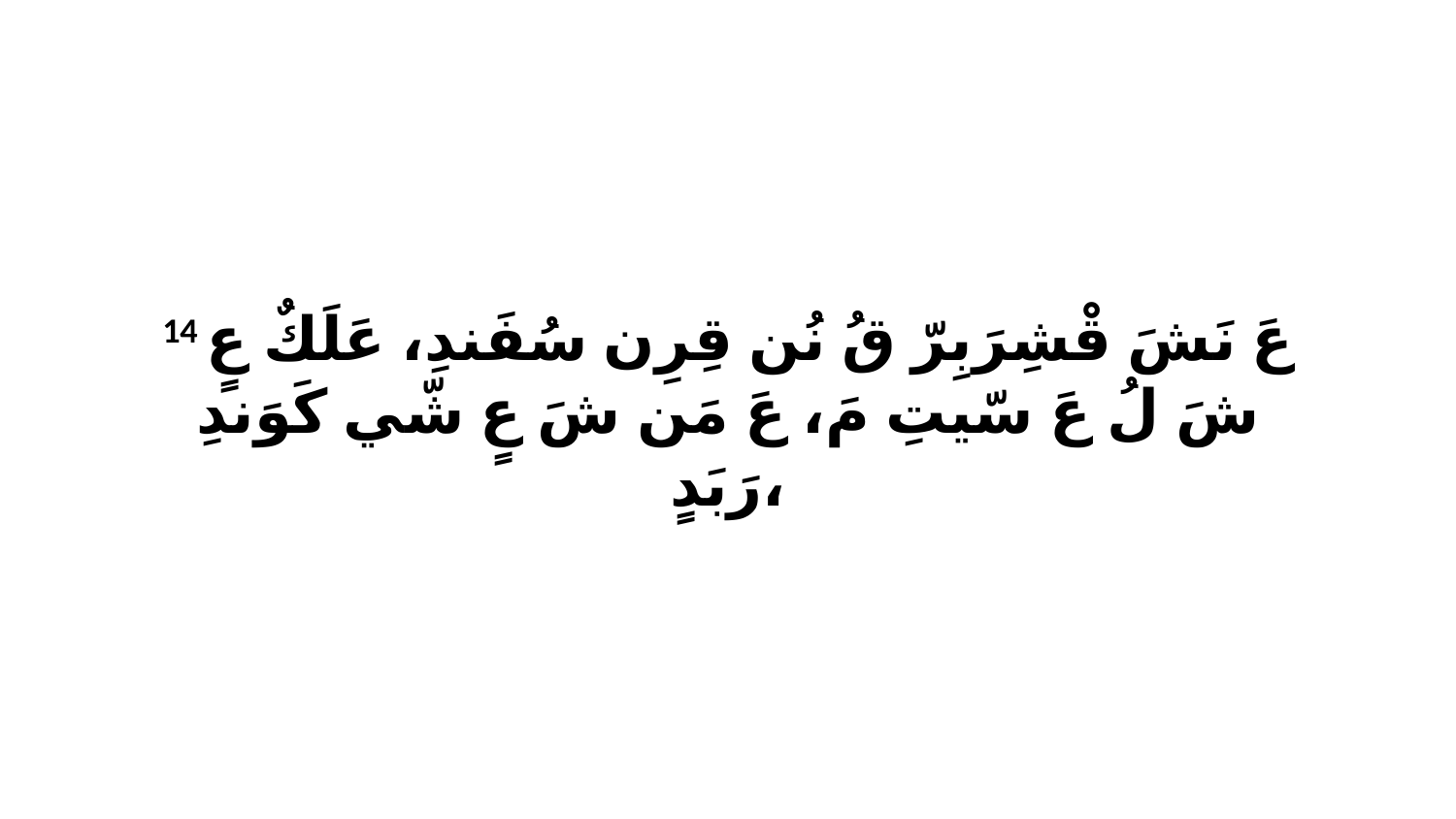

14 عَ نَشَ قْشِرَبِرّ قُ نُن قِرِن سُفَندِ، عَلَكٌ عٍ شَ لُ عَ سّيتِ مَ، عَ مَن شَ عٍ شّي كَوَندِ رَبَدٍ،